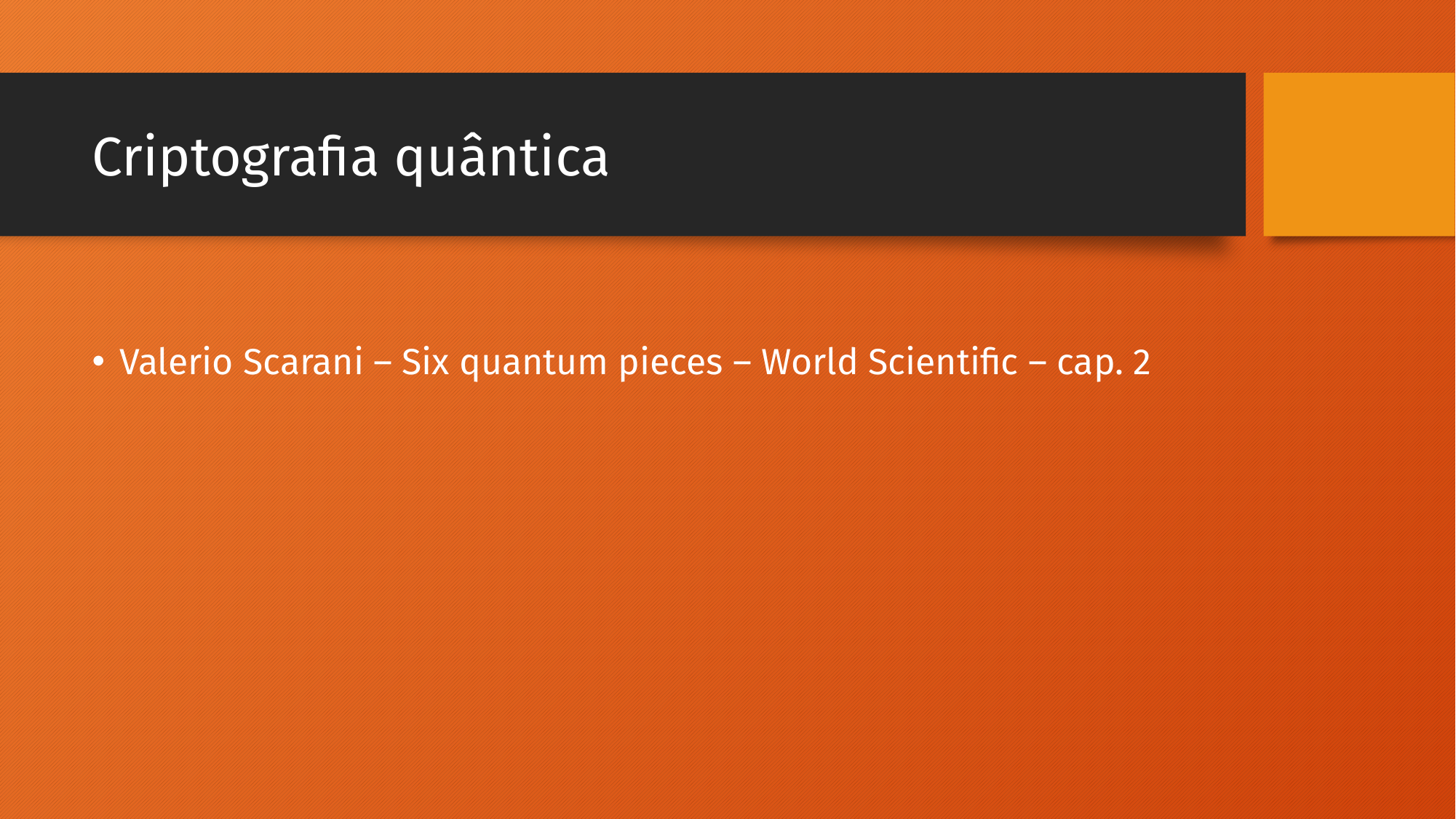

# Criptografia quântica

Valerio Scarani – Six quantum pieces – World Scientific – cap. 2